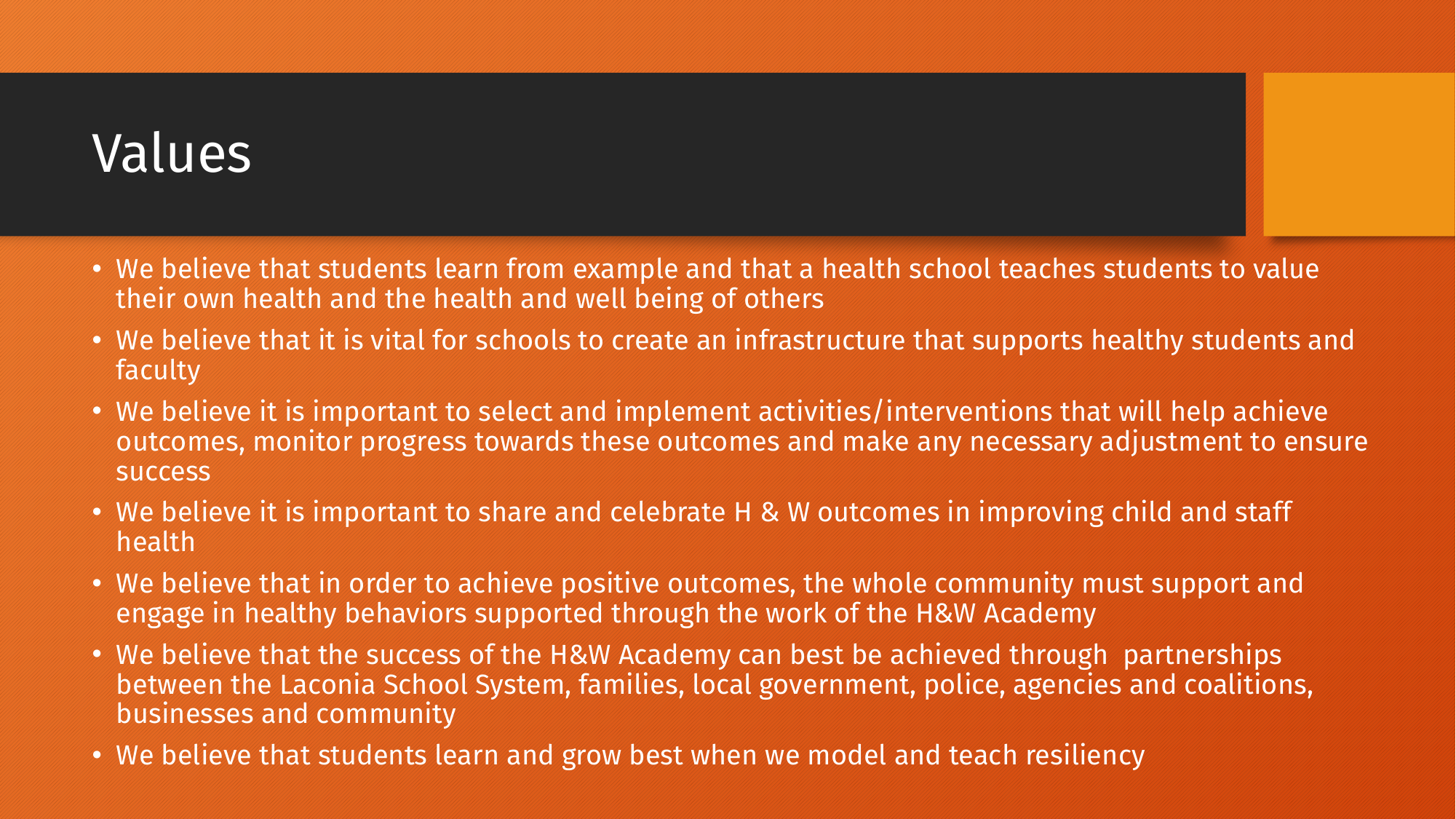

# Values
We believe that students learn from example and that a health school teaches students to value their own health and the health and well being of others
We believe that it is vital for schools to create an infrastructure that supports healthy students and faculty
We believe it is important to select and implement activities/interventions that will help achieve outcomes, monitor progress towards these outcomes and make any necessary adjustment to ensure success
We believe it is important to share and celebrate H & W outcomes in improving child and staff health
We believe that in order to achieve positive outcomes, the whole community must support and engage in healthy behaviors supported through the work of the H&W Academy
We believe that the success of the H&W Academy can best be achieved through  partnerships between the Laconia School System, families, local government, police, agencies and coalitions, businesses and community
We believe that students learn and grow best when we model and teach resiliency